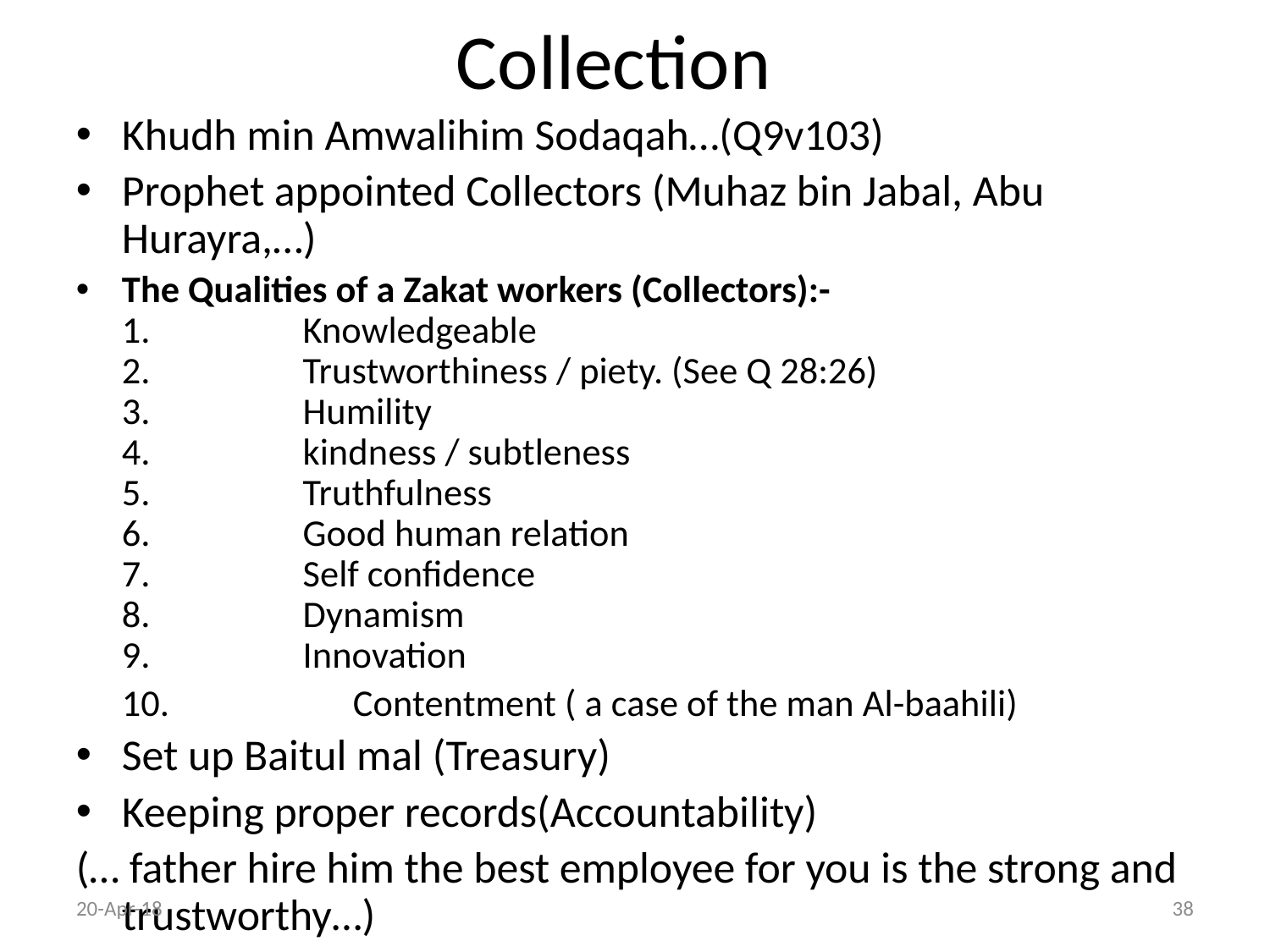

# Collection
Khudh min Amwalihim Sodaqah…(Q9v103)
Prophet appointed Collectors (Muhaz bin Jabal, Abu Hurayra,…)
The Qualities of a Zakat workers (Collectors):-
1.                  Knowledgeable
2.                  Trustworthiness / piety. (See Q 28:26)
3.                  Humility
4.                  kindness / subtleness
5.                  Truthfulness
6.                  Good human relation
7.                  Self confidence
8.                  Dynamism
9.                  Innovation
	10.	              Contentment ( a case of the man Al-baahili)
Set up Baitul mal (Treasury)
Keeping proper records(Accountability)
(… father hire him the best employee for you is the strong and trustworthy…)

20-Apr-18
38